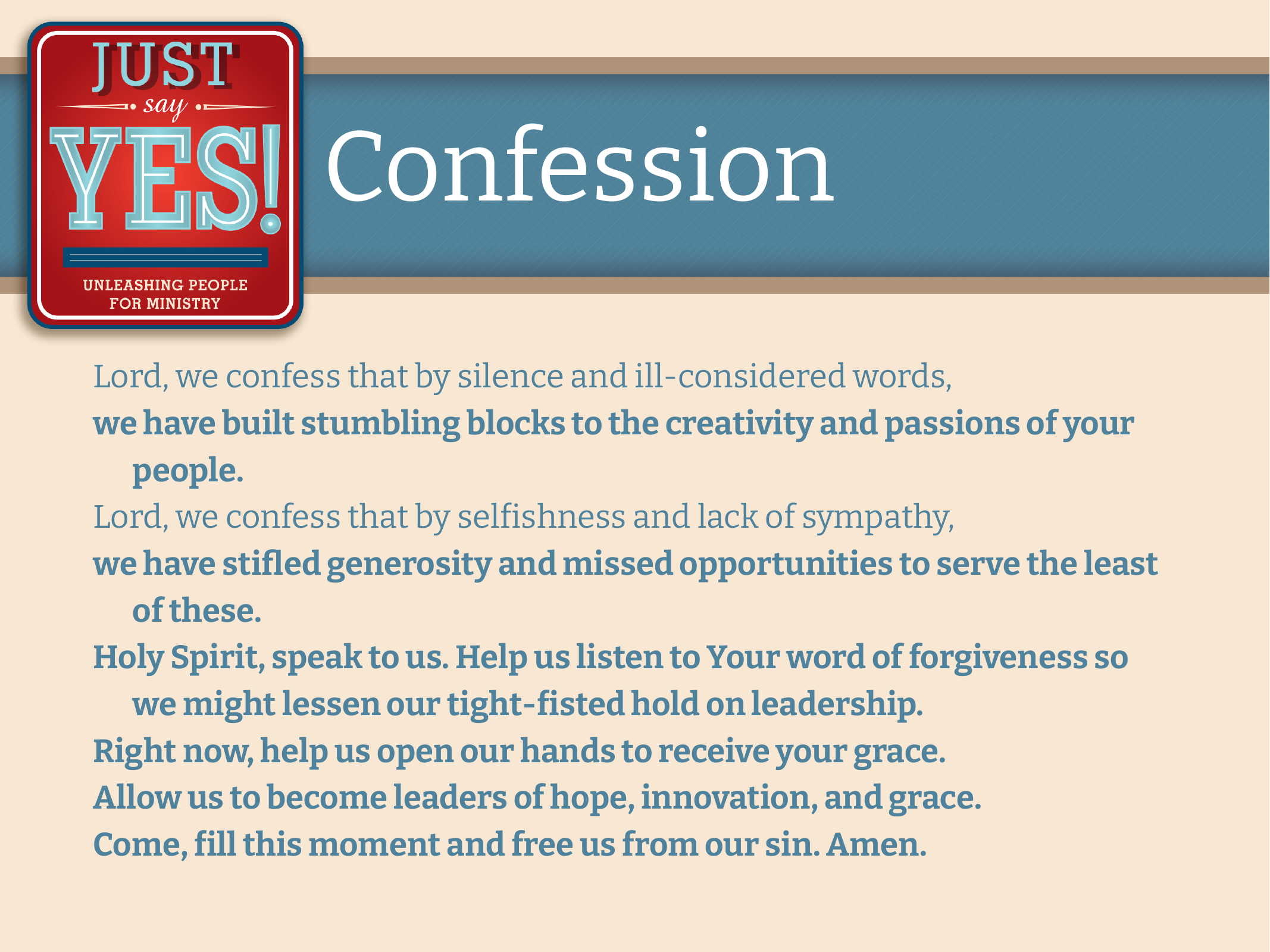

# Confession
Lord, we confess that by silence and ill-considered words,
we have built stumbling blocks to the creativity and passions of your people.
Lord, we confess that by selfishness and lack of sympathy,
we have stifled generosity and missed opportunities to serve the least of these.
Holy Spirit, speak to us. Help us listen to Your word of forgiveness so we might lessen our tight-fisted hold on leadership.
Right now, help us open our hands to receive your grace.
Allow us to become leaders of hope, innovation, and grace.
Come, fill this moment and free us from our sin. Amen.